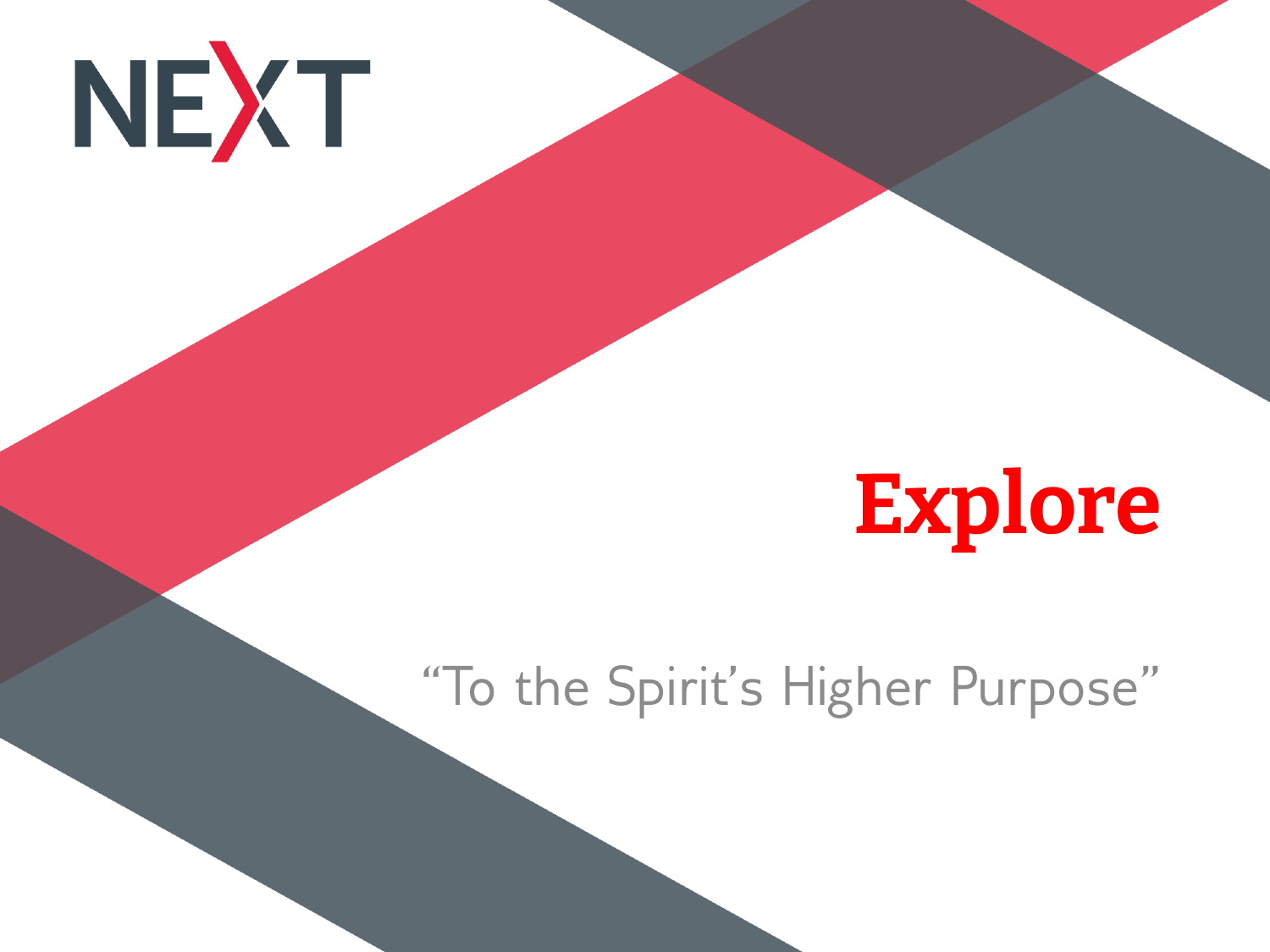

# Explore
“To the Spirit’s Higher Purpose”